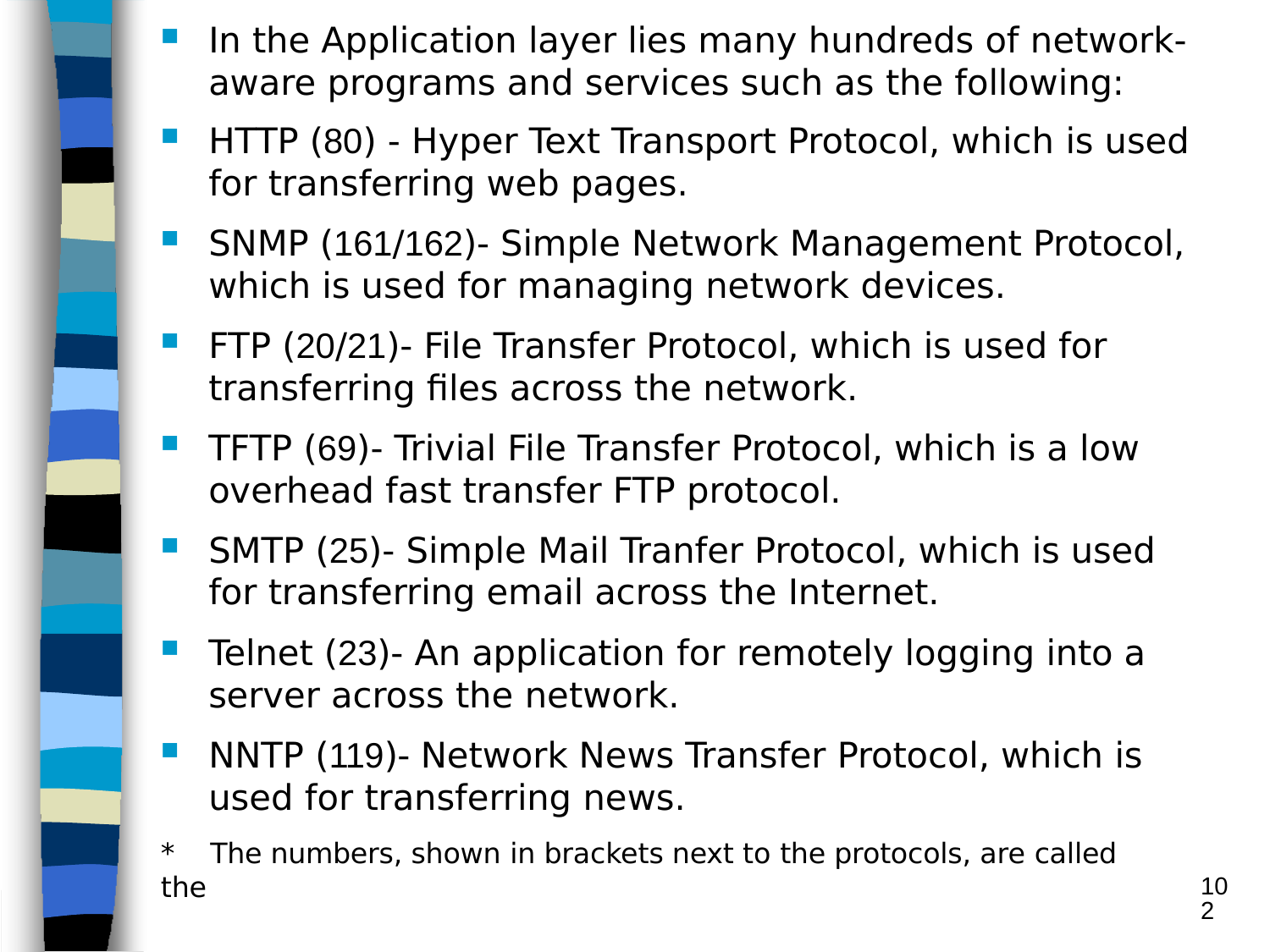

In the Application layer lies many hundreds of network-  aware programs and services such as the following:
HTTP (80) - Hyper Text Transport Protocol, which is used  for transferring web pages.
SNMP (161/162)- Simple Network Management Protocol,  which is used for managing network devices.
FTP (20/21)- File Transfer Protocol, which is used for  transferring files across the network.
TFTP (69)- Trivial File Transfer Protocol, which is a low  overhead fast transfer FTP protocol.
SMTP (25)- Simple Mail Tranfer Protocol, which is used  for transferring email across the Internet.
Telnet (23)- An application for remotely logging into a  server across the network.
NNTP (119)- Network News Transfer Protocol, which is  used for transferring news.
*	The numbers, shown in brackets next to the protocols, are called the
102